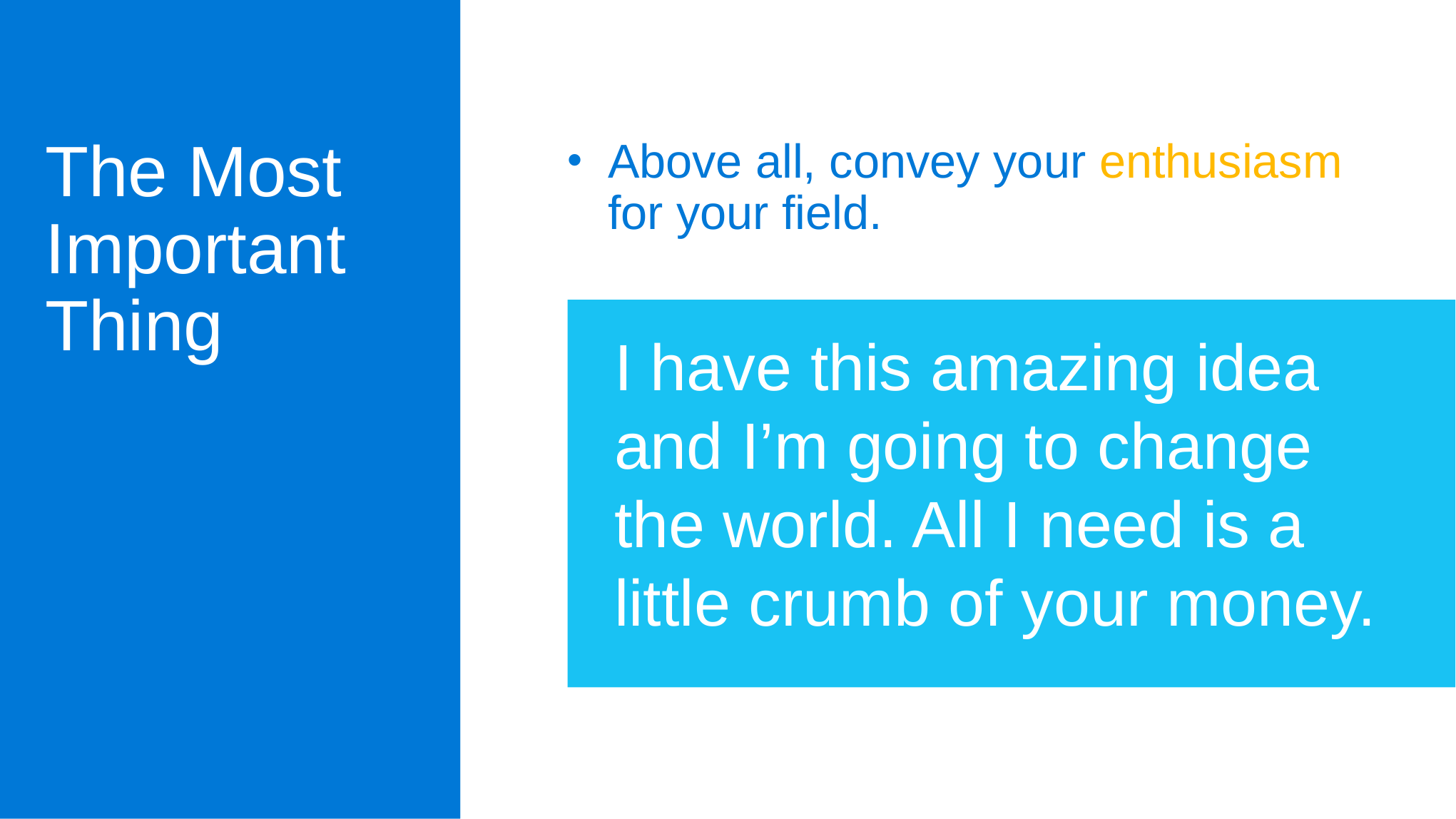

The Most Important Thing
Above all, convey your enthusiasm for your field.

I have this amazing idea and I’m going to change the world. All I need is a little crumb of your money.